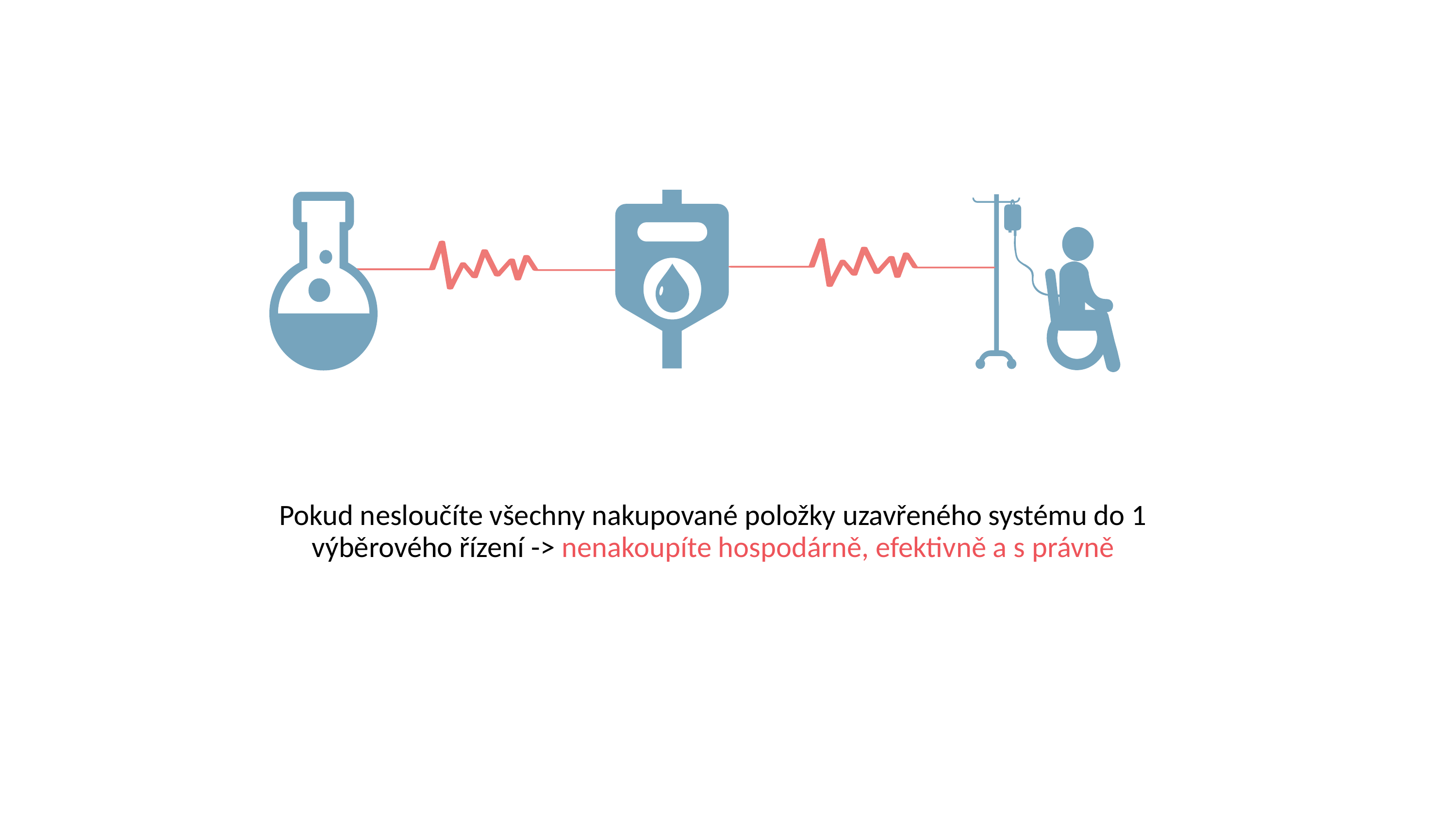

# Pokud nesloučíte všechny nakupované položky uzavřeného systému do 1 výběrového řízení -˃ nenakoupíte hospodárně, efektivně a s právně